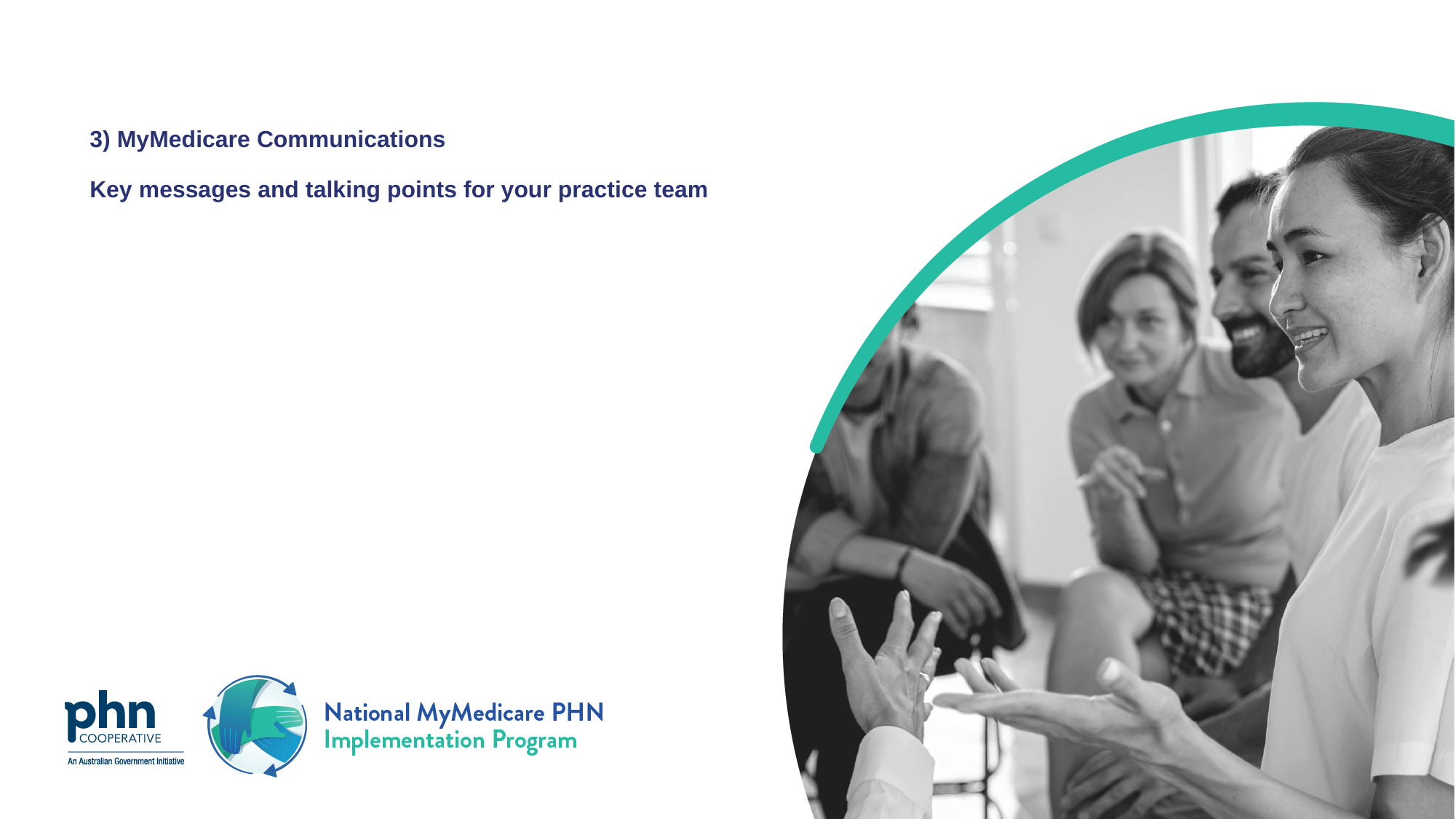

# 3) MyMedicare Communications Key messages and talking points for your practice team